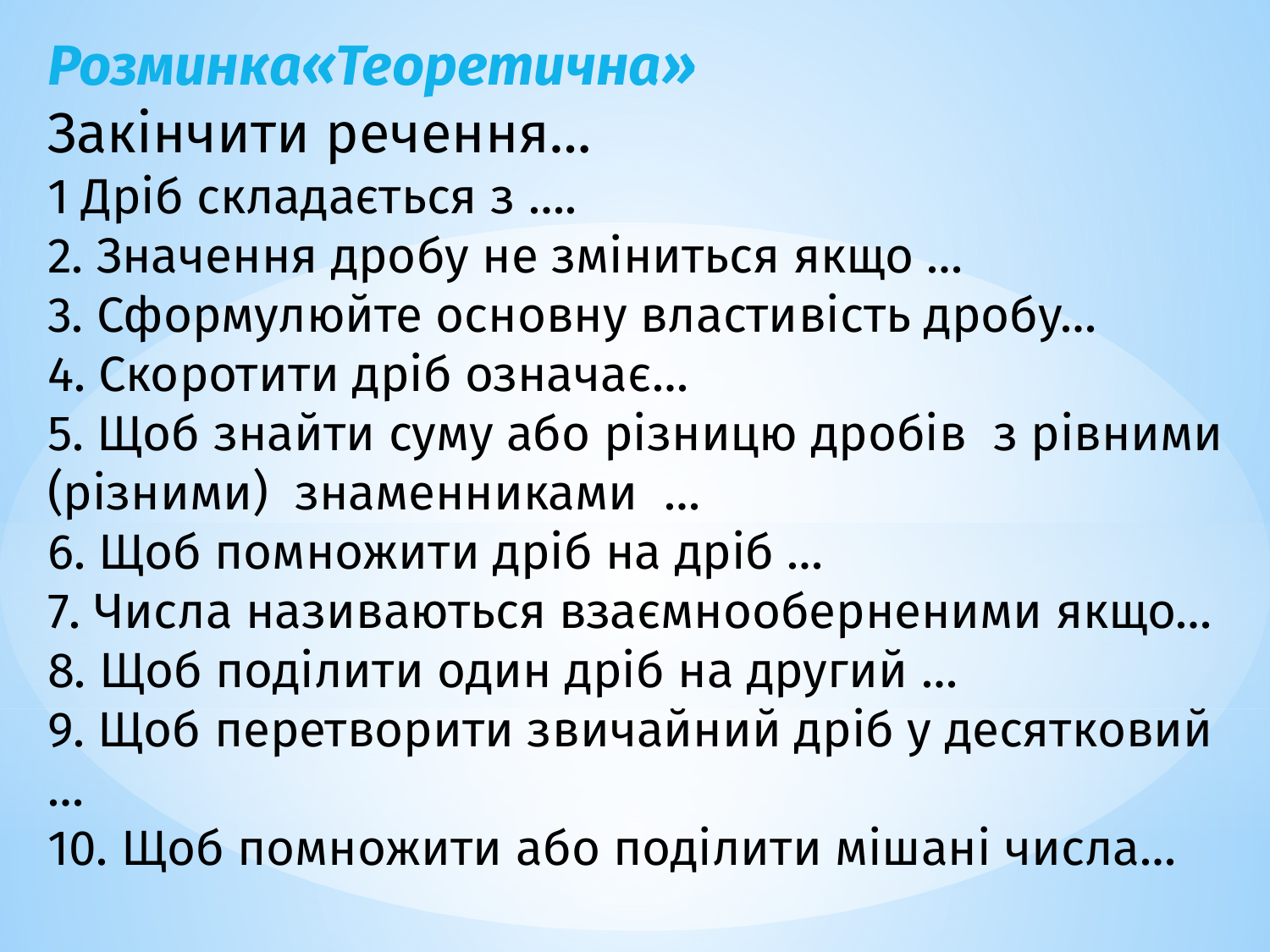

Розминка«Теоретична»
Закінчити речення…
1 Дріб складається з ….
2. Значення дробу не зміниться якщо …
3. Сформулюйте основну властивість дробу…
4. Скоротити дріб означає…
5. Щоб знайти суму або різницю дробів  з рівними (різними)  знаменниками  …
6. Щоб помножити дріб на дріб …
7. Числа називаються взаємнооберненими якщо…
8. Щоб поділити один дріб на другий …
9. Щоб перетворити звичайний дріб у десятковий …
10. Щоб помножити або поділити мішані числа…